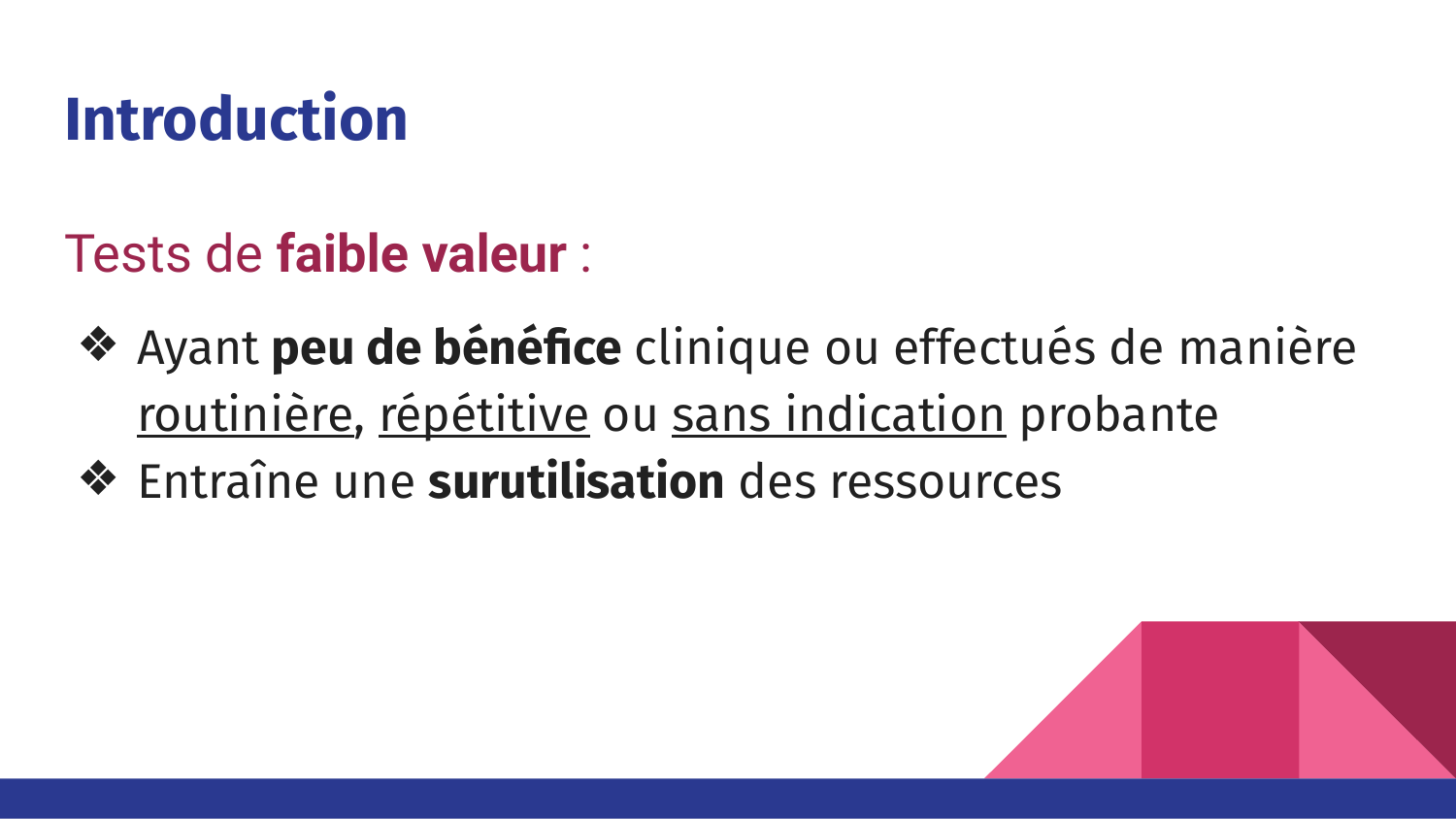

# Introduction
Tests de faible valeur :
Ayant peu de bénéfice clinique ou effectués de manière routinière, répétitive ou sans indication probante
Entraîne une surutilisation des ressources